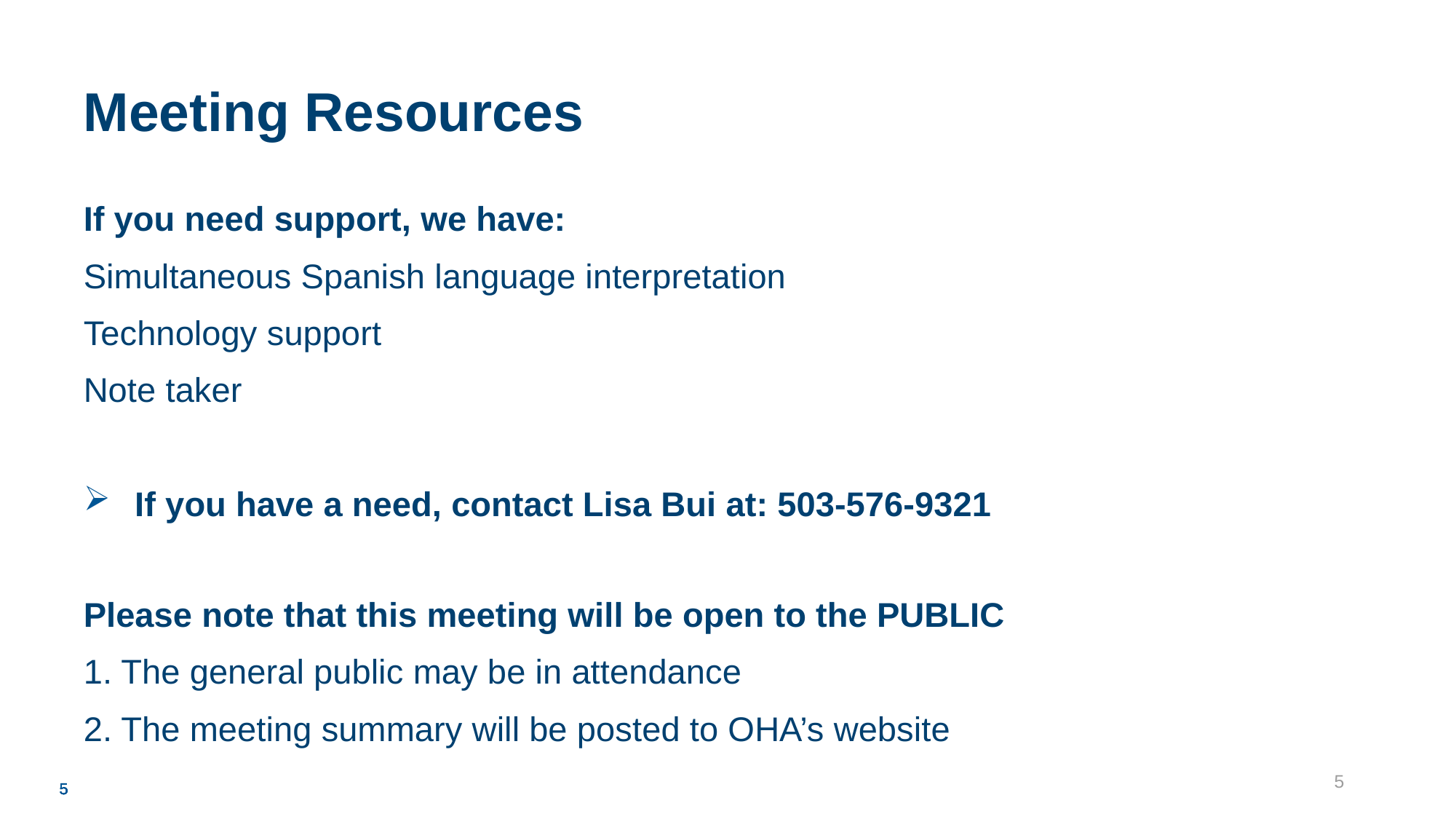

# Meeting Resources
If you need support, we have:
Simultaneous Spanish language interpretation
Technology support
Note taker

If you have a need, contact Lisa Bui at: 503-576-9321

Please note that this meeting will be open to the PUBLIC
1. The general public may be in attendance
2. The meeting summary will be posted to OHA’s website

5